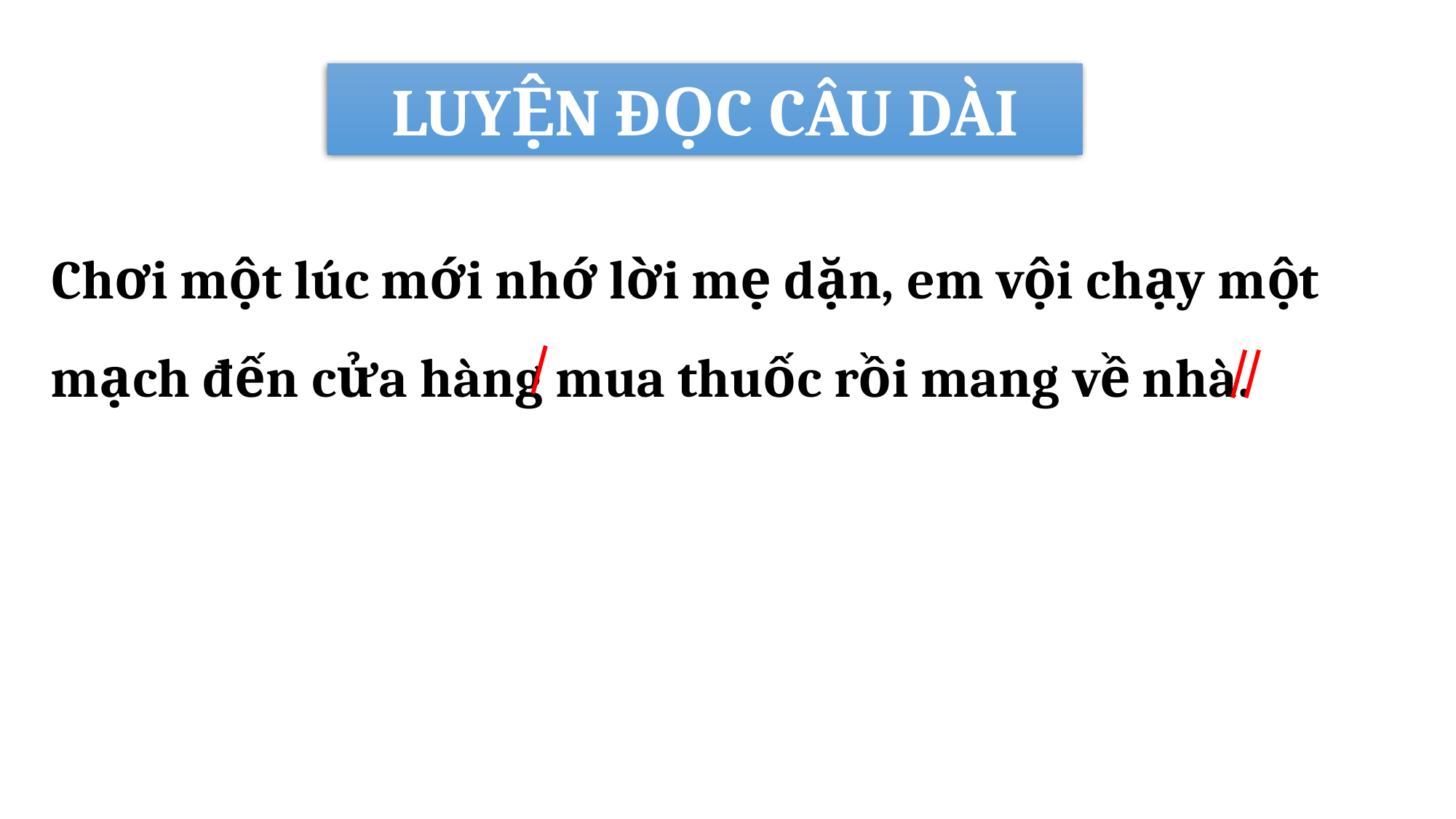

LUYỆN ĐỌC CÂU DÀI
Chơi một lúc mới nhớ lời mẹ dặn, em vội chạy một mạch đến cửa hàng mua thuốc rồi mang về nhà.